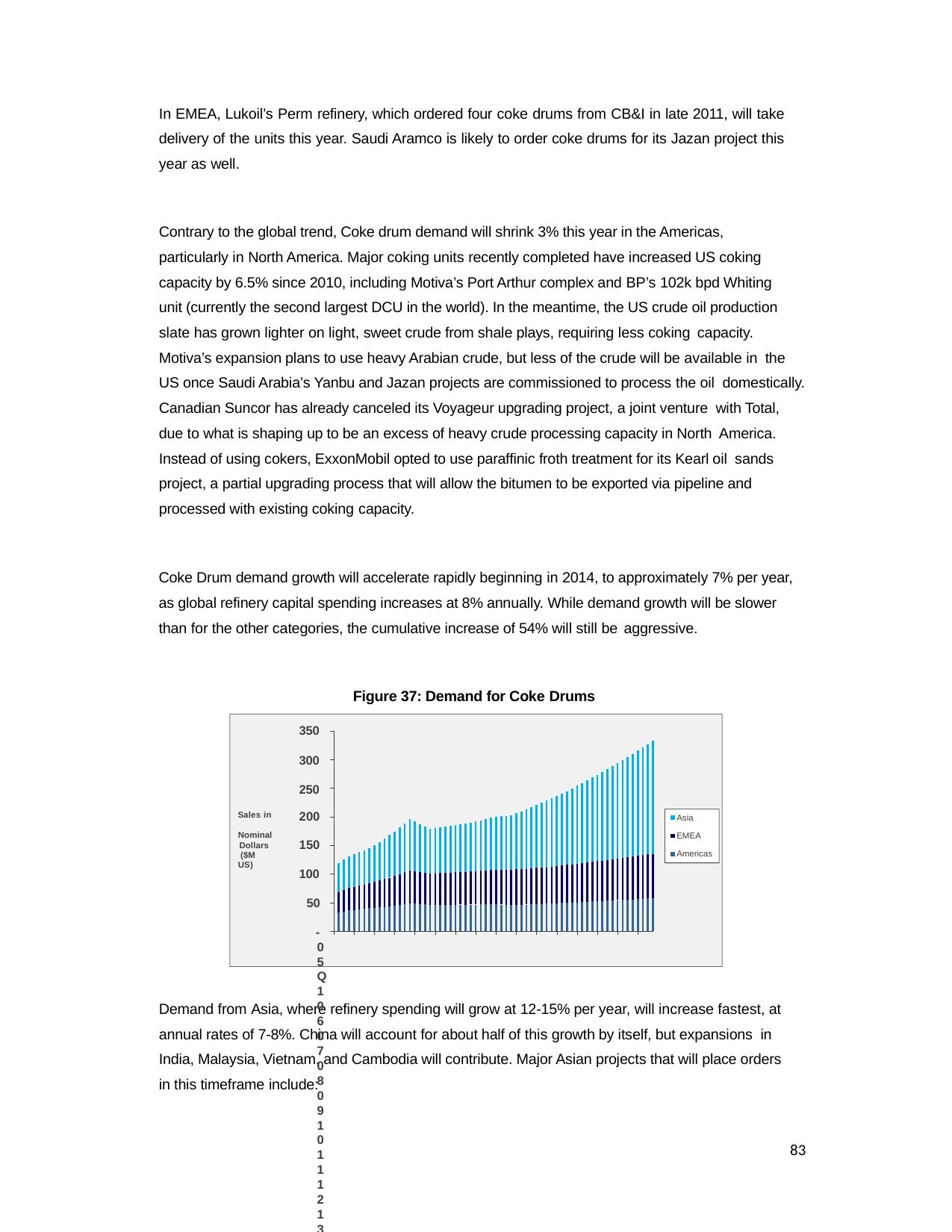

In EMEA, Lukoil’s Perm refinery, which ordered four coke drums from CB&I in late 2011, will take  delivery of the units this year. Saudi Aramco is likely to order coke drums for its Jazan project this  year as well.
Contrary to the global trend, Coke drum demand will shrink 3% this year in the Americas,  particularly in North America. Major coking units recently completed have increased US coking  capacity by 6.5% since 2010, including Motiva’s Port Arthur complex and BP’s 102k bpd Whiting  unit (currently the second largest DCU in the world). In the meantime, the US crude oil production  slate has grown lighter on light, sweet crude from shale plays, requiring less coking capacity.
Motiva’s expansion plans to use heavy Arabian crude, but less of the crude will be available in the
US once Saudi Arabia’s Yanbu and Jazan projects are commissioned to process the oil  domestically. Canadian Suncor has already canceled its Voyageur upgrading project, a joint venture  with Total, due to what is shaping up to be an excess of heavy crude processing capacity in North  America. Instead of using cokers, ExxonMobil opted to use paraffinic froth treatment for its Kearl oil  sands project, a partial upgrading process that will allow the bitumen to be exported via pipeline and  processed with existing coking capacity.
Coke Drum demand growth will accelerate rapidly beginning in 2014, to approximately 7% per year,  as global refinery capital spending increases at 8% annually. While demand growth will be slower  than for the other categories, the cumulative increase of 54% will still be aggressive.
Figure 37: Demand for Coke Drums

350

300

250

200

Asia
EMEA
Americas

Sales in  Nominal
Dollars  ($M US)

150

100

50

-
05 Q106  07  08  09  10  11  12  13  14  15  16  17  18  19 20

Demand from Asia, where refinery spending will grow at 12-15% per year, will increase fastest, at  annual rates of 7-8%. China will account for about half of this growth by itself, but expansions in
India, Malaysia, Vietnam, and Cambodia will contribute. Major Asian projects that will place orders  in this timeframe include:
83